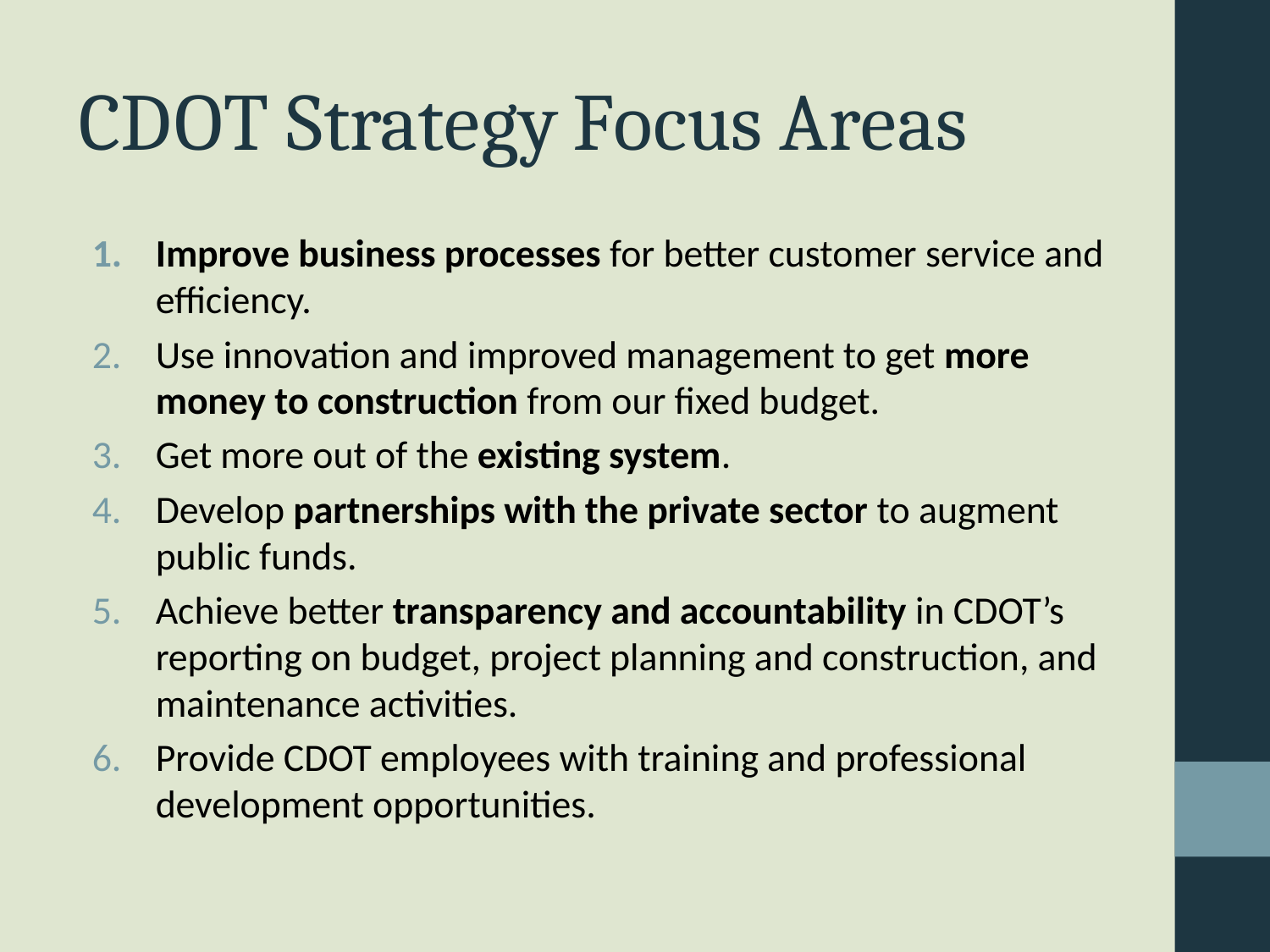

# CDOT Strategy Focus Areas
Improve business processes for better customer service and efficiency.
Use innovation and improved management to get more money to construction from our fixed budget.
Get more out of the existing system.
Develop partnerships with the private sector to augment public funds.
Achieve better transparency and accountability in CDOT’s reporting on budget, project planning and construction, and maintenance activities.
Provide CDOT employees with training and professional development opportunities.